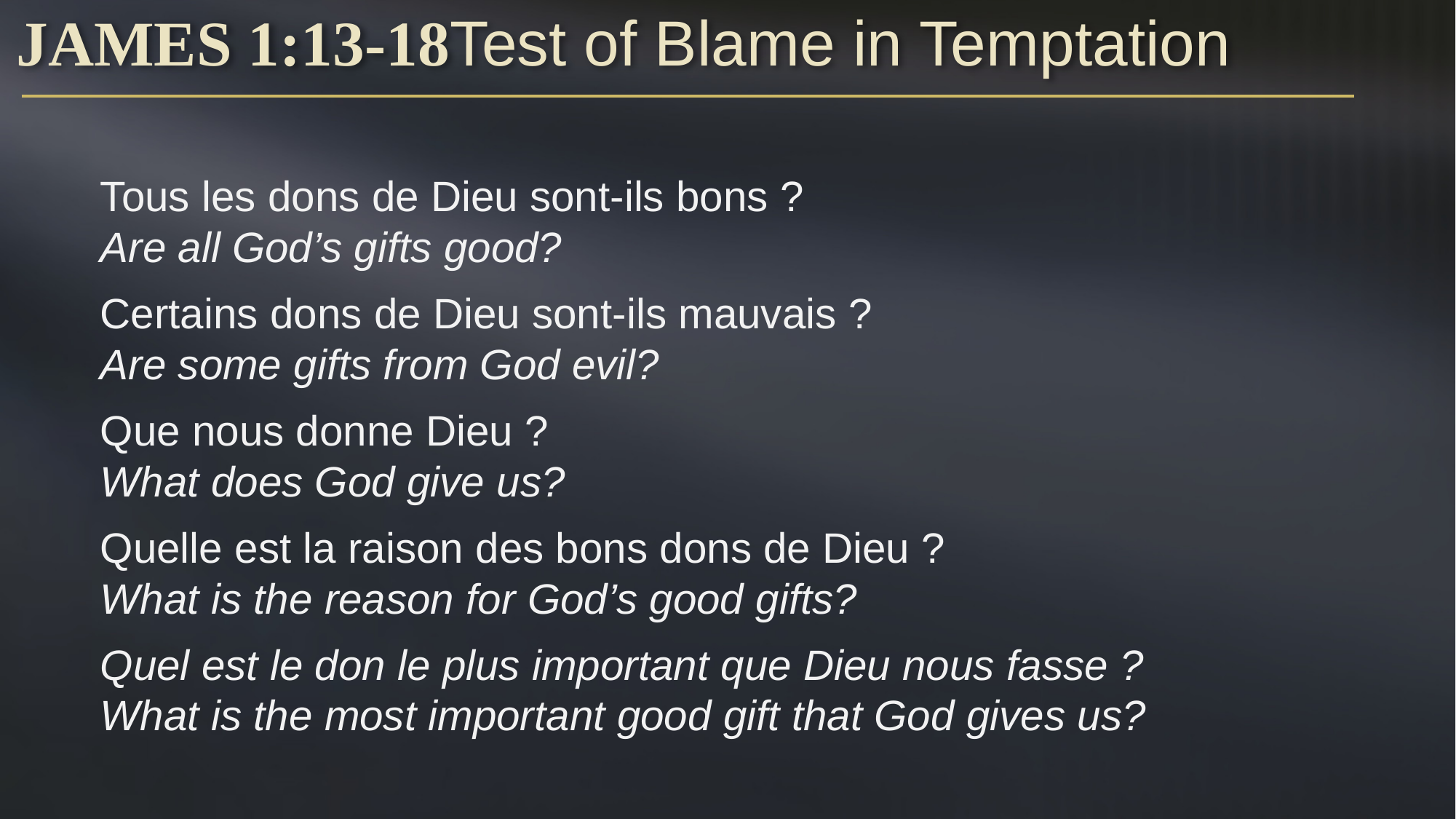

# James 1:13-18	Test of Blame in Temptation
Tous les dons de Dieu sont-ils bons ?
Are all God’s gifts good?
Certains dons de Dieu sont-ils mauvais ?
Are some gifts from God evil?
Que nous donne Dieu ?
What does God give us?
Quelle est la raison des bons dons de Dieu ?
What is the reason for God’s good gifts?
Quel est le don le plus important que Dieu nous fasse ?
What is the most important good gift that God gives us?